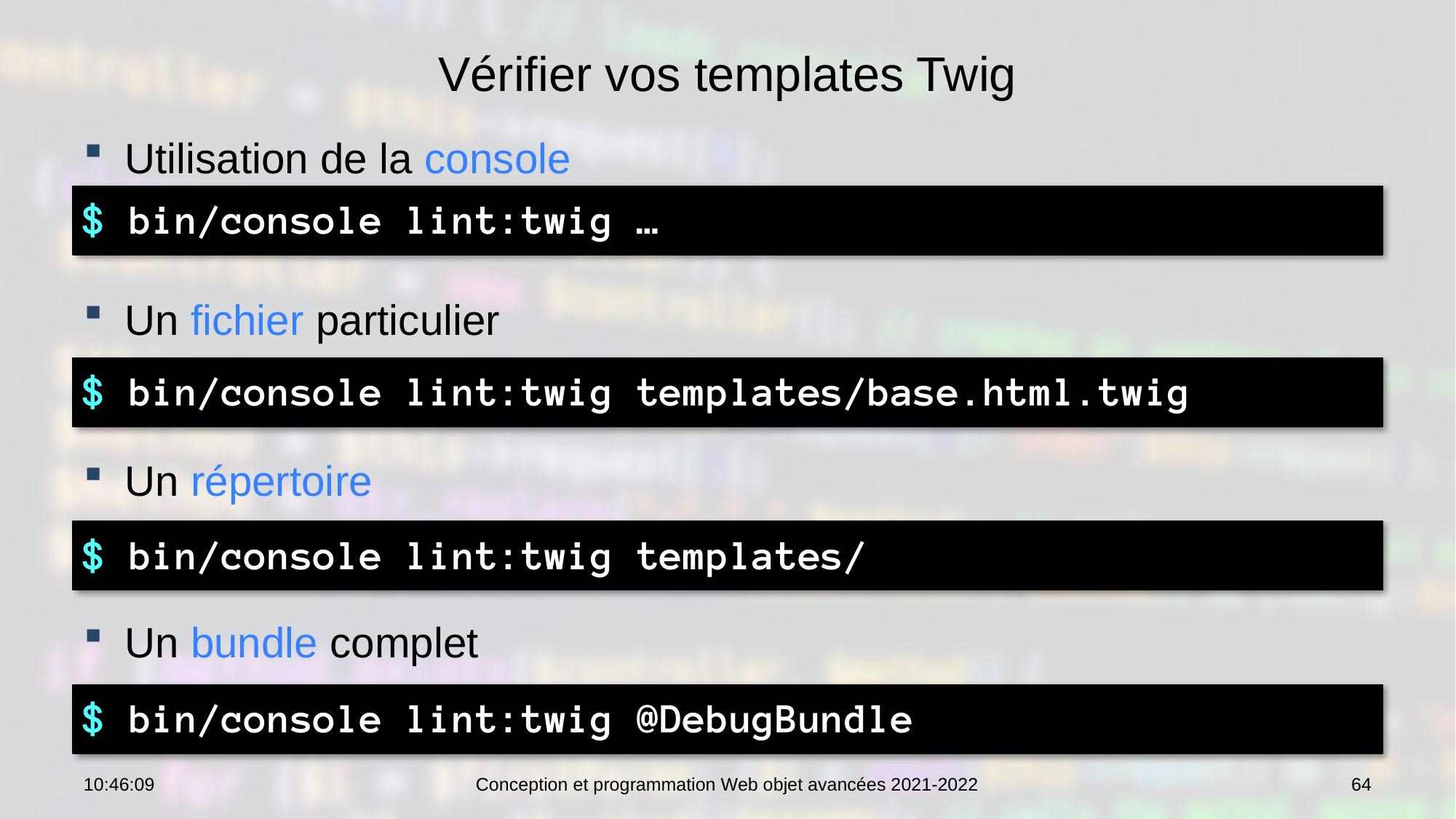

# Vérifier vos templates Twig
Utilisation de la console

Un fichier particulier

Un répertoire

Un bundle complet
$ bin/console lint:twig …
$ bin/console lint:twig templates/base.html.twig
$ bin/console lint:twig templates/
$ bin/console lint:twig @DebugBundle
10:46:09
Conception et programmation Web objet avancées 2021-2022
64